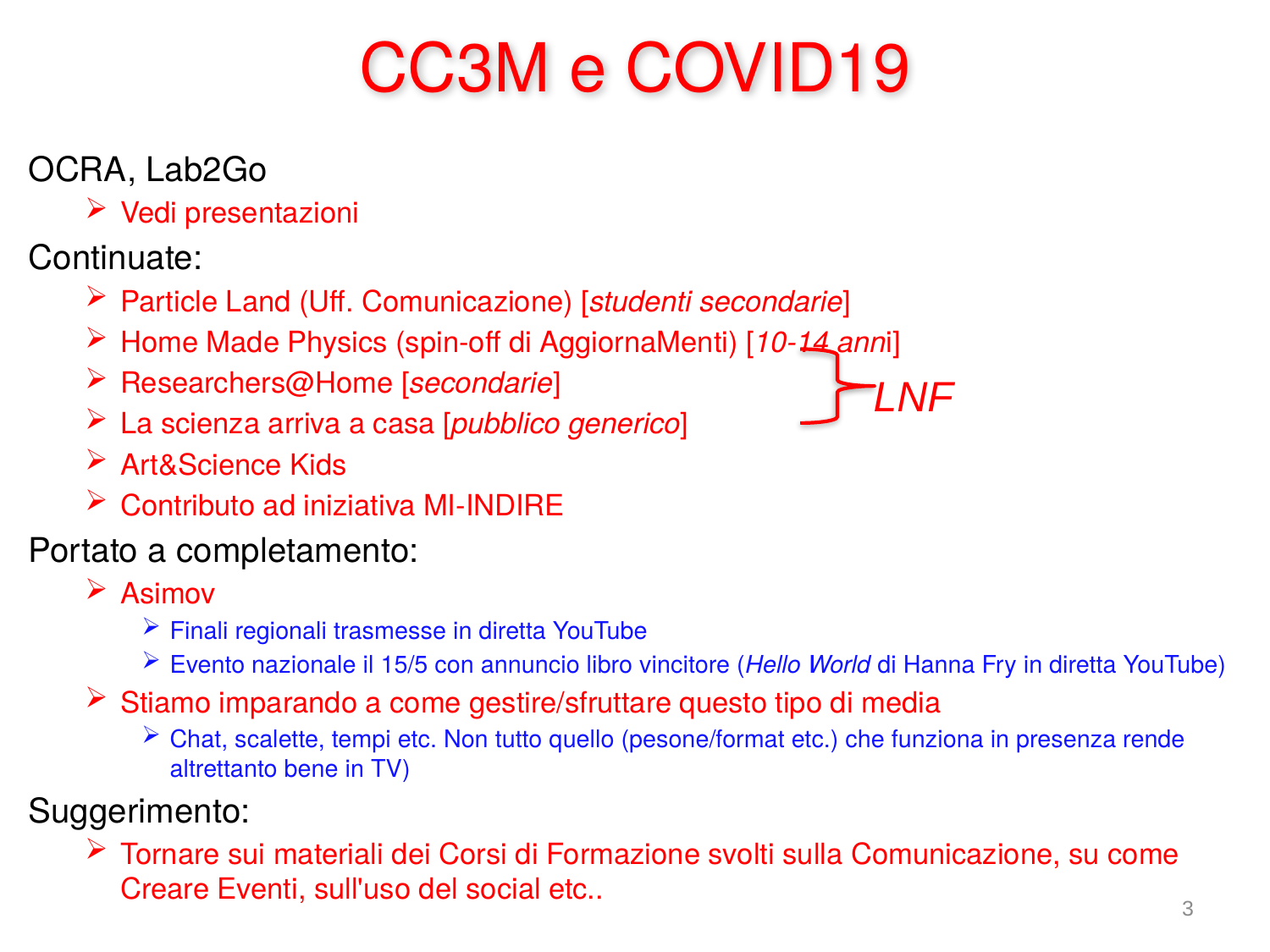

# CC3M e COVID19
OCRA, Lab2Go
Vedi presentazioni
Continuate:
Particle Land (Uff. Comunicazione) [studenti secondarie]
Home Made Physics (spin-off di AggiornaMenti) [10-14 anni]
Researchers@Home [secondarie]
La scienza arriva a casa [pubblico generico]
Art&Science Kids
Contributo ad iniziativa MI-INDIRE
Portato a completamento:
Asimov
Finali regionali trasmesse in diretta YouTube
Evento nazionale il 15/5 con annuncio libro vincitore (Hello World di Hanna Fry in diretta YouTube)
Stiamo imparando a come gestire/sfruttare questo tipo di media
Chat, scalette, tempi etc. Non tutto quello (pesone/format etc.) che funziona in presenza rende altrettanto bene in TV)
Suggerimento:
Tornare sui materiali dei Corsi di Formazione svolti sulla Comunicazione, su come Creare Eventi, sull'uso del social etc..

LNF
3